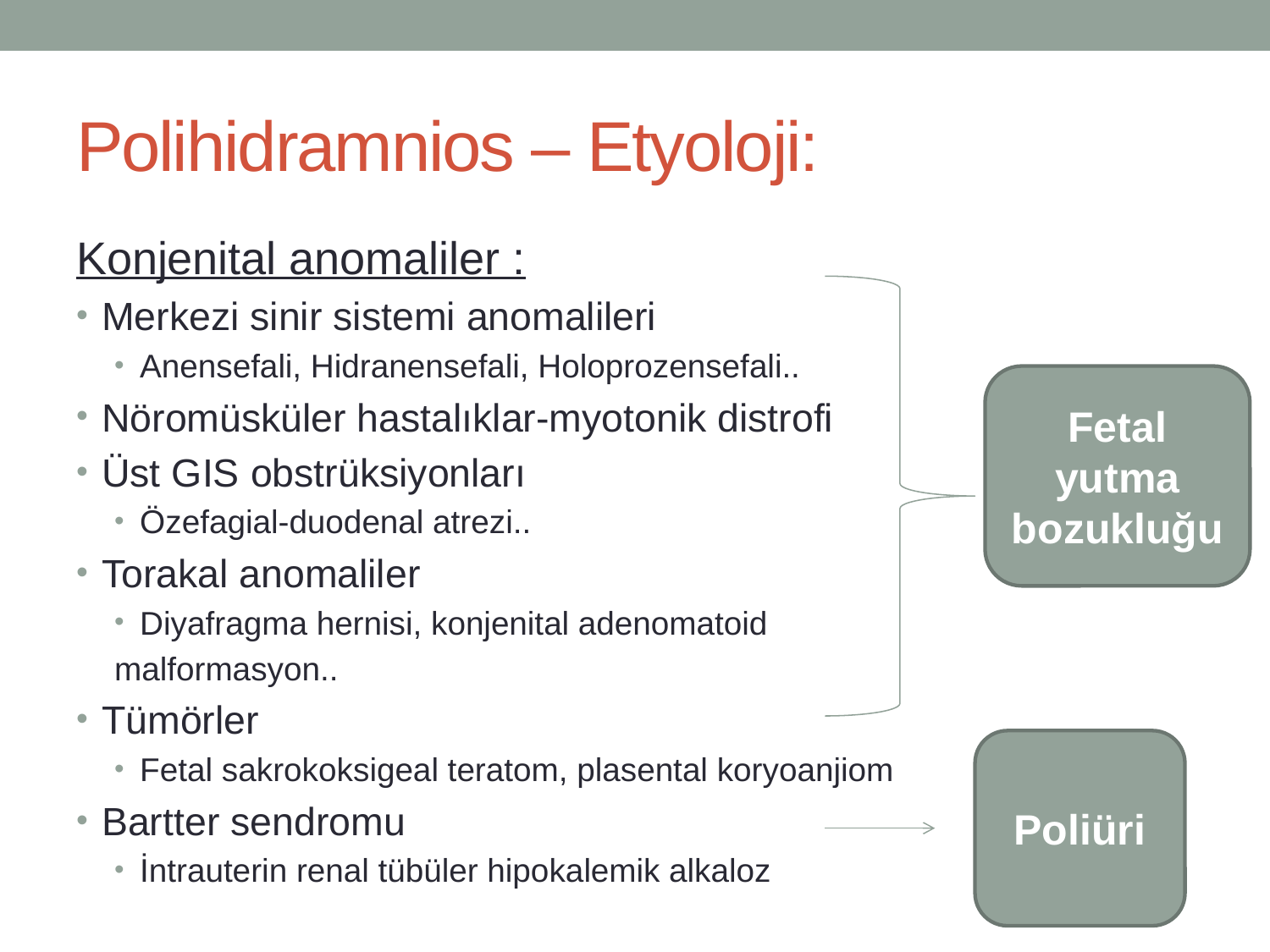

# Polihidramnios – Etyoloji:
Konjenital anomaliler :
Merkezi sinir sistemi anomalileri
Anensefali, Hidranensefali, Holoprozensefali..
Nöromüsküler hastalıklar-myotonik distrofi
Üst GIS obstrüksiyonları
Özefagial-duodenal atrezi..
Torakal anomaliler
Diyafragma hernisi, konjenital adenomatoid
	malformasyon..
Tümörler
Fetal sakrokoksigeal teratom, plasental koryoanjiom
Bartter sendromu
İntrauterin renal tübüler hipokalemik alkaloz

Fetal yutma bozukluğu
Poliüri